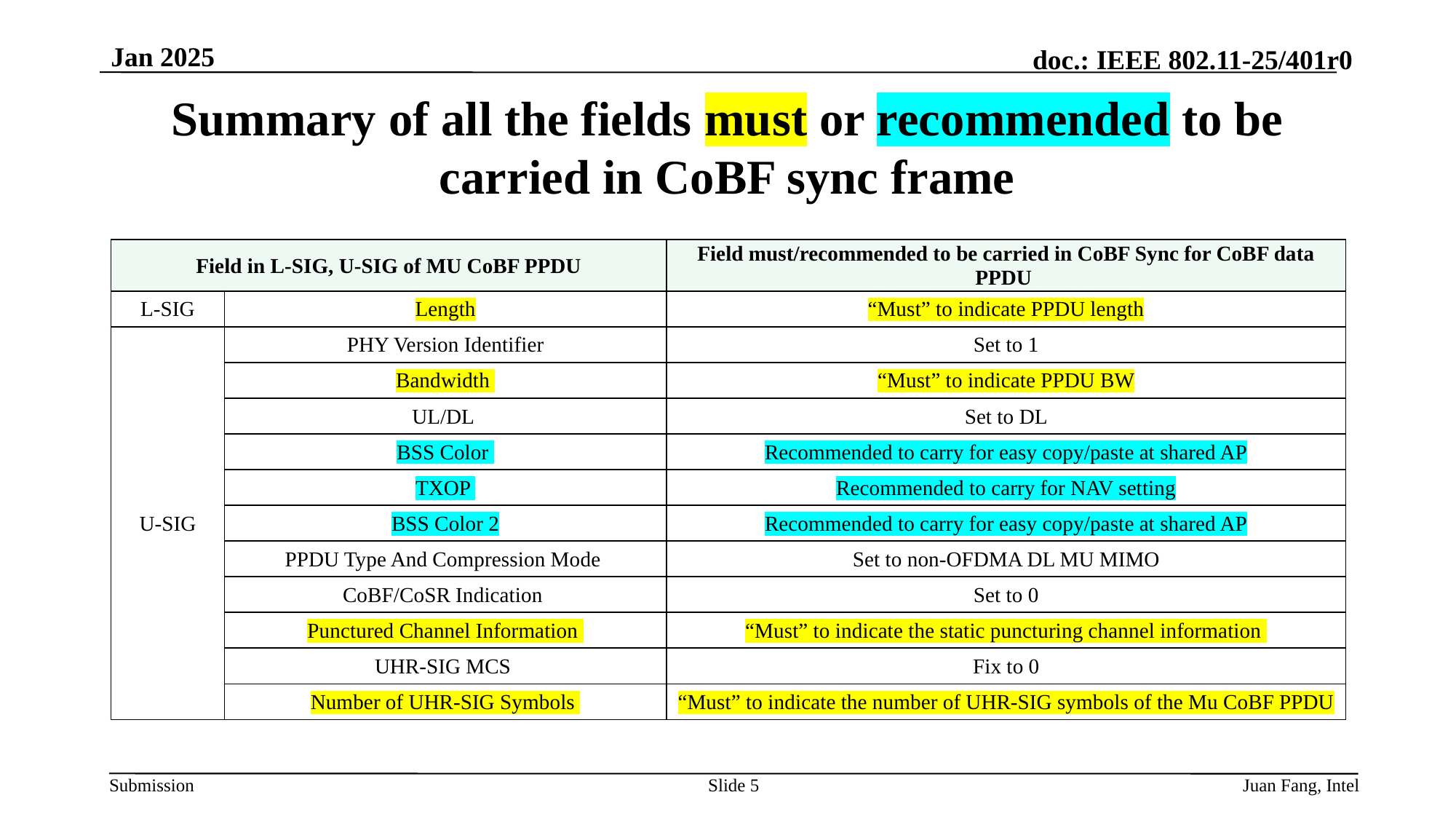

Jan 2025
# Summary of all the fields must or recommended to be carried in CoBF sync frame
| Field in L-SIG, U-SIG of MU CoBF PPDU |  | Field must/recommended to be carried in CoBF Sync for CoBF data PPDU |
| --- | --- | --- |
| L-SIG | Length | “Must” to indicate PPDU length |
| U-SIG | PHY Version Identifier | Set to 1 |
|  | Bandwidth | “Must” to indicate PPDU BW |
|  | UL/DL | Set to DL |
|  | BSS Color | Recommended to carry for easy copy/paste at shared AP |
|  | TXOP | Recommended to carry for NAV setting |
|  | BSS Color 2 | Recommended to carry for easy copy/paste at shared AP |
|  | PPDU Type And Compression Mode | Set to non-OFDMA DL MU MIMO |
|  | CoBF/CoSR Indication | Set to 0 |
|  | Punctured Channel Information | “Must” to indicate the static puncturing channel information |
|  | UHR-SIG MCS | Fix to 0 |
|  | Number of UHR-SIG Symbols | “Must” to indicate the number of UHR-SIG symbols of the Mu CoBF PPDU |
Slide 5
Juan Fang, Intel